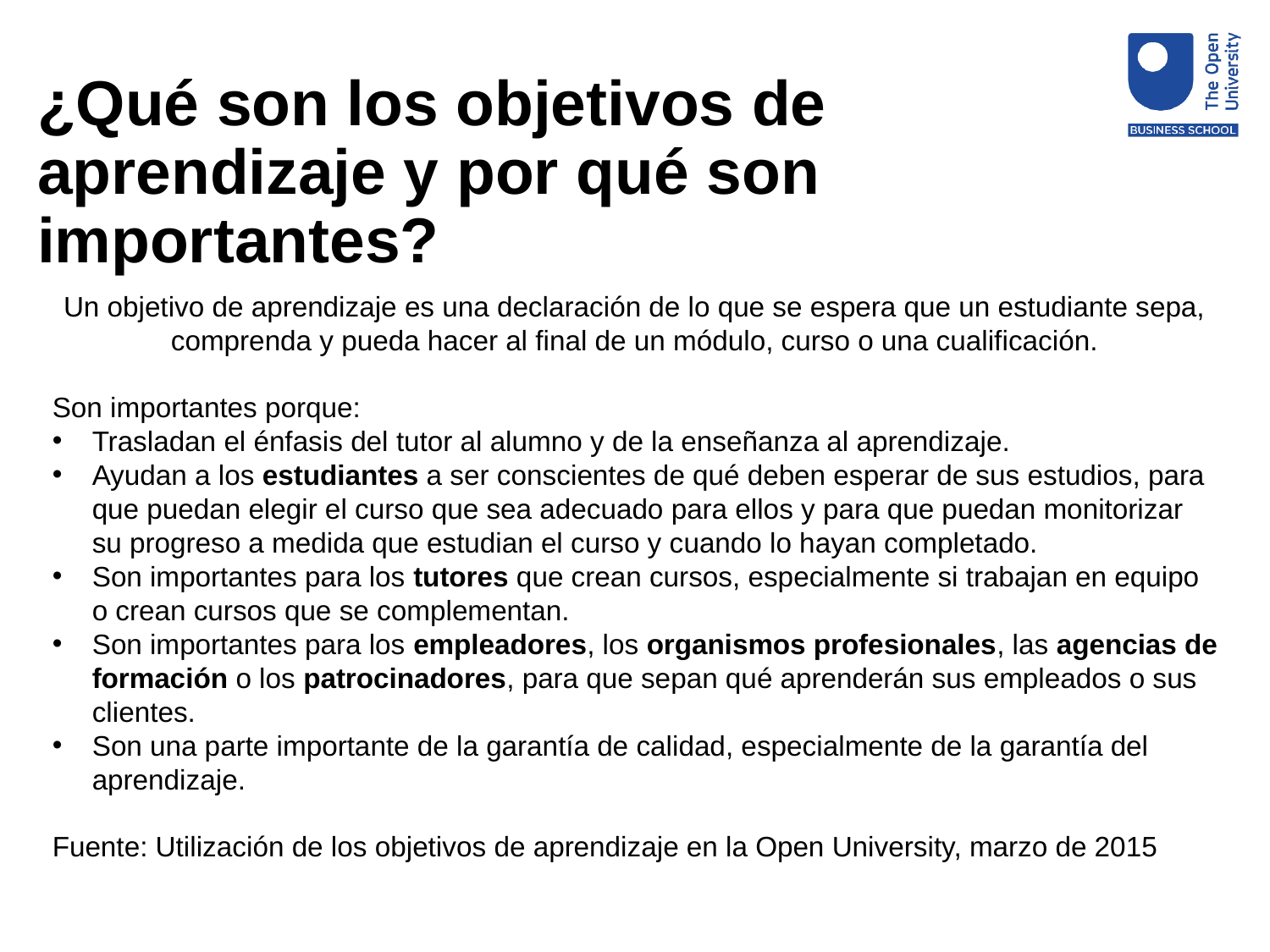

# ¿Qué son los objetivos de aprendizaje y por qué son importantes?

Un objetivo de aprendizaje es una declaración de lo que se espera que un estudiante sepa, comprenda y pueda hacer al final de un módulo, curso o una cualificación.

Son importantes porque:
Trasladan el énfasis del tutor al alumno y de la enseñanza al aprendizaje.
Ayudan a los estudiantes a ser conscientes de qué deben esperar de sus estudios, para que puedan elegir el curso que sea adecuado para ellos y para que puedan monitorizar su progreso a medida que estudian el curso y cuando lo hayan completado.
Son importantes para los tutores que crean cursos, especialmente si trabajan en equipo o crean cursos que se complementan.
Son importantes para los empleadores, los organismos profesionales, las agencias de formación o los patrocinadores, para que sepan qué aprenderán sus empleados o sus clientes.
Son una parte importante de la garantía de calidad, especialmente de la garantía del aprendizaje.

Fuente: Utilización de los objetivos de aprendizaje en la Open University, marzo de 2015